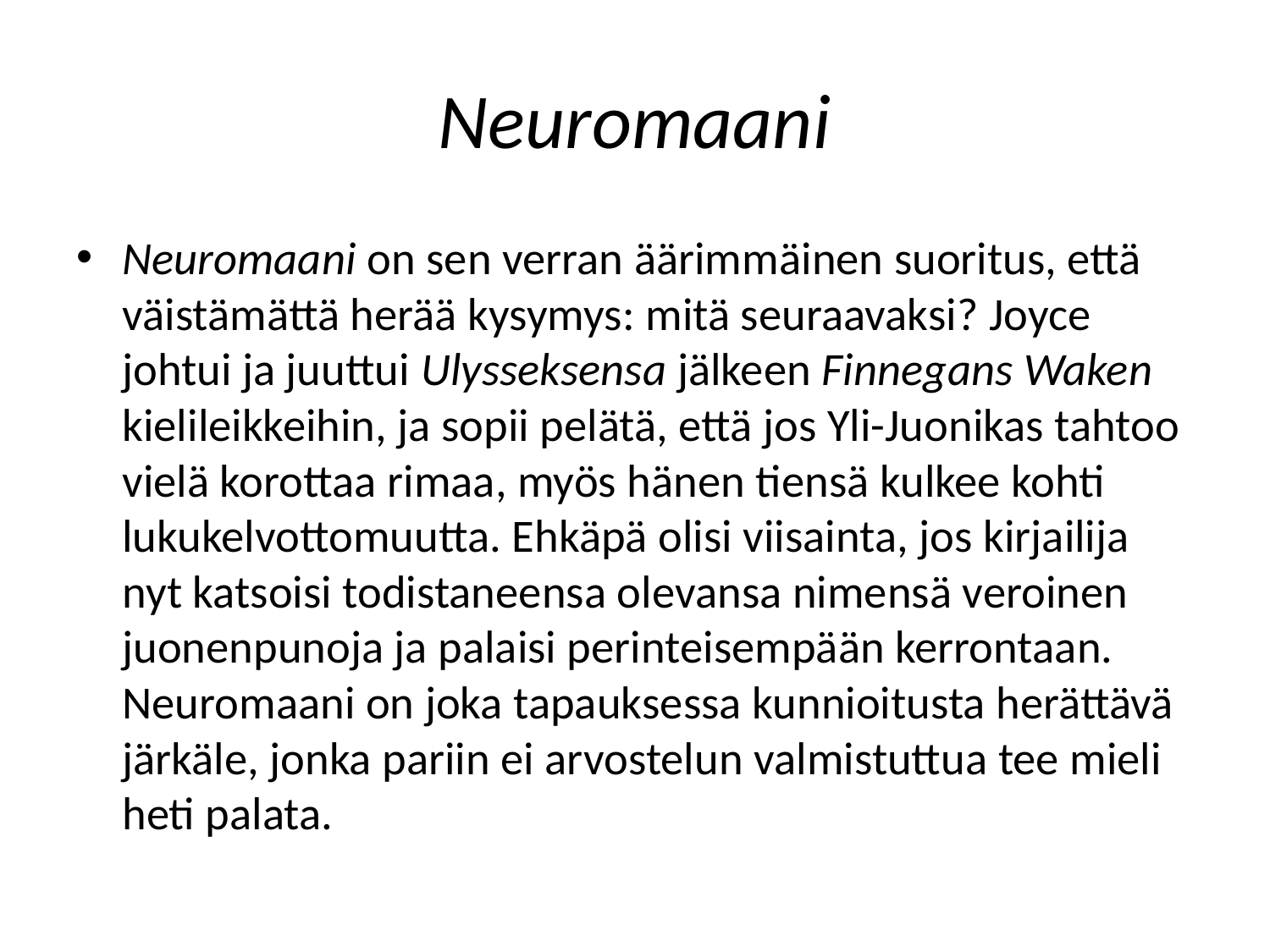

# Neuromaani
Neuromaani on sen verran äärimmäinen suoritus, että väistämättä herää kysymys: mitä seuraavaksi? Joyce johtui ja juuttui Ulysseksensa jälkeen Finnegans Waken kielileikkeihin, ja sopii pelätä, että jos Yli-Juonikas tahtoo vielä korottaa rimaa, myös hänen tiensä kulkee kohti lukukelvottomuutta. Ehkäpä olisi viisainta, jos kirjailija nyt katsoisi todistaneensa olevansa nimensä veroinen juonenpunoja ja palaisi perinteisempään kerrontaan. Neuromaani on joka tapauksessa kunnioitusta herättävä järkäle, jonka pariin ei arvostelun valmistuttua tee mieli heti palata.